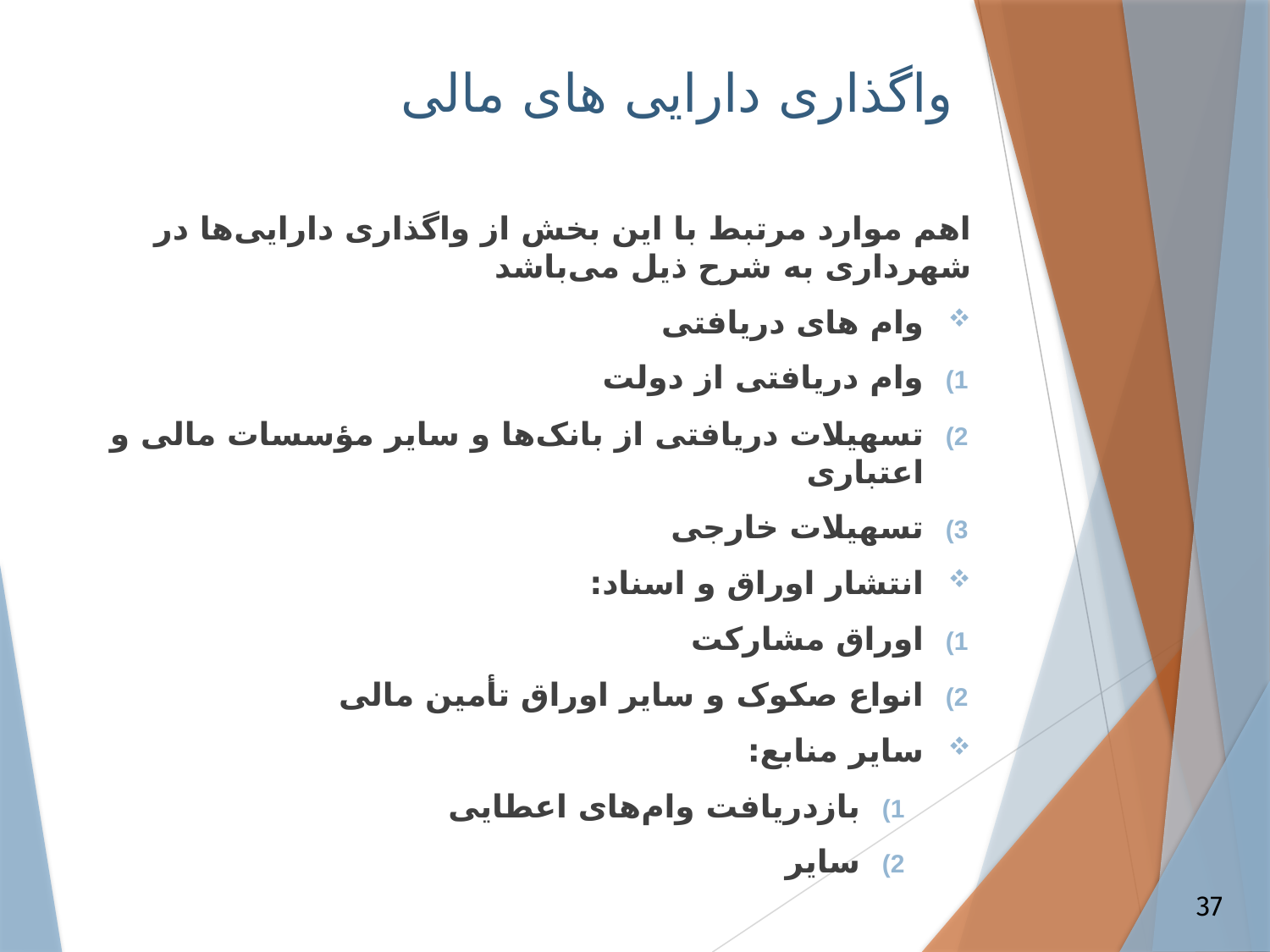

# واگذاری دارایی های مالی
اهم موارد مرتبط با این بخش از واگذاری دارایی‌ها در شهرداری به شرح ذیل می‌باشد
وام های دریافتی
وام دریافتی از دولت
تسهیلات دریافتی از بانک‌ها و سایر مؤسسات مالی و اعتباری
تسهیلات خارجی
انتشار اوراق و اسناد:
اوراق مشارکت
انواع صکوک و سایر اوراق تأمین مالی
سایر منابع:
بازدریافت وام‌های اعطایی
سایر

37